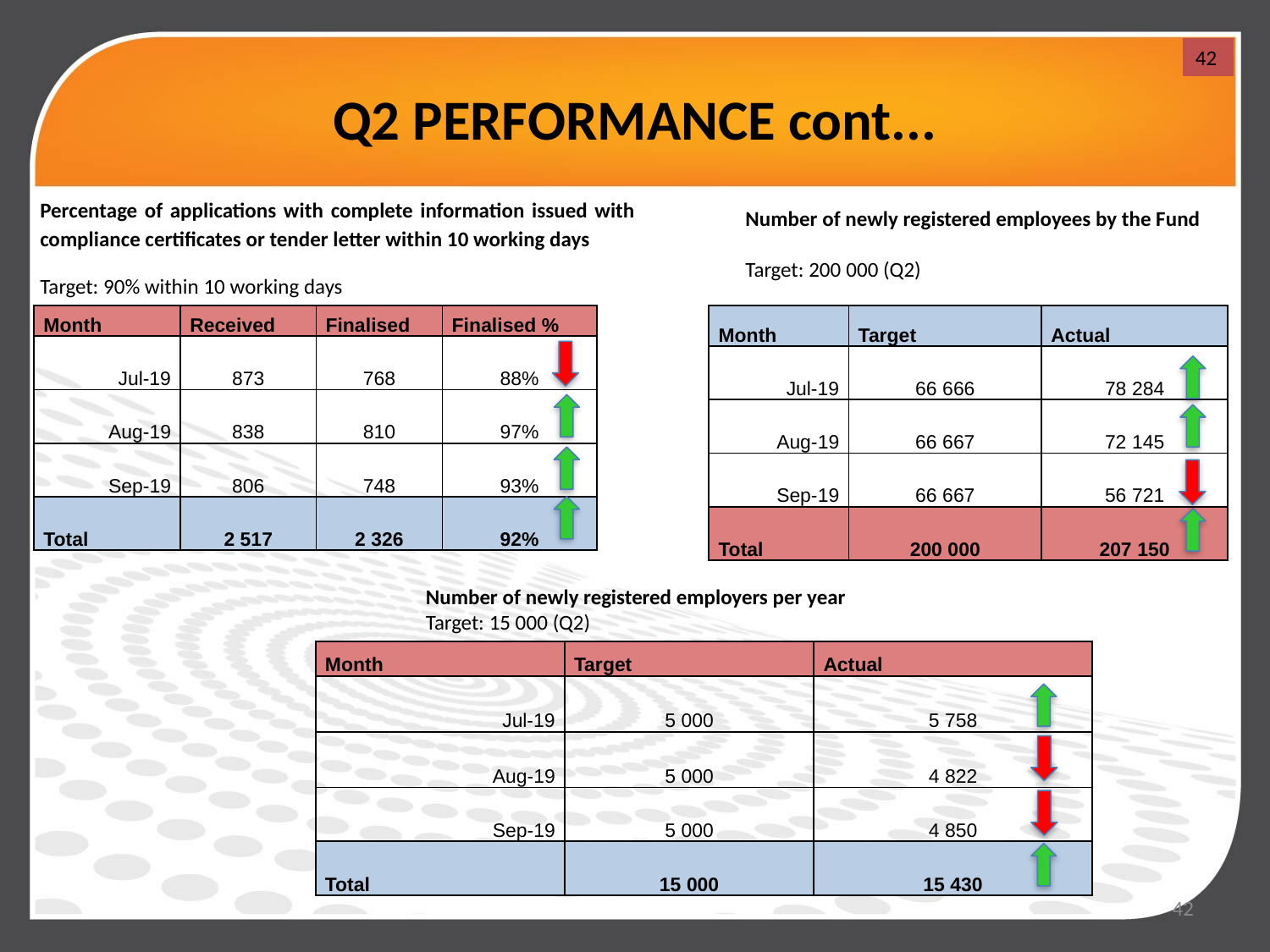

# Q2 PERFORMANCE cont...
42
Percentage of applications with complete information issued with compliance certificates or tender letter within 10 working days
Target: 90% within 10 working days
Number of newly registered employees by the Fund

Target: 200 000 (Q2)
| Month | Received | Finalised | Finalised % |
| --- | --- | --- | --- |
| Jul-19 | 873 | 768 | 88% |
| Aug-19 | 838 | 810 | 97% |
| Sep-19 | 806 | 748 | 93% |
| Total | 2 517 | 2 326 | 92% |
| Month | Target | Actual |
| --- | --- | --- |
| Jul-19 | 66 666 | 78 284 |
| Aug-19 | 66 667 | 72 145 |
| Sep-19 | 66 667 | 56 721 |
| Total | 200 000 | 207 150 |

Number of newly registered employers per year
Target: 15 000 (Q2)
| Month | Target | Actual |
| --- | --- | --- |
| Jul-19 | 5 000 | 5 758 |
| Aug-19 | 5 000 | 4 822 |
| Sep-19 | 5 000 | 4 850 |
| Total | 15 000 | 15 430 |

42